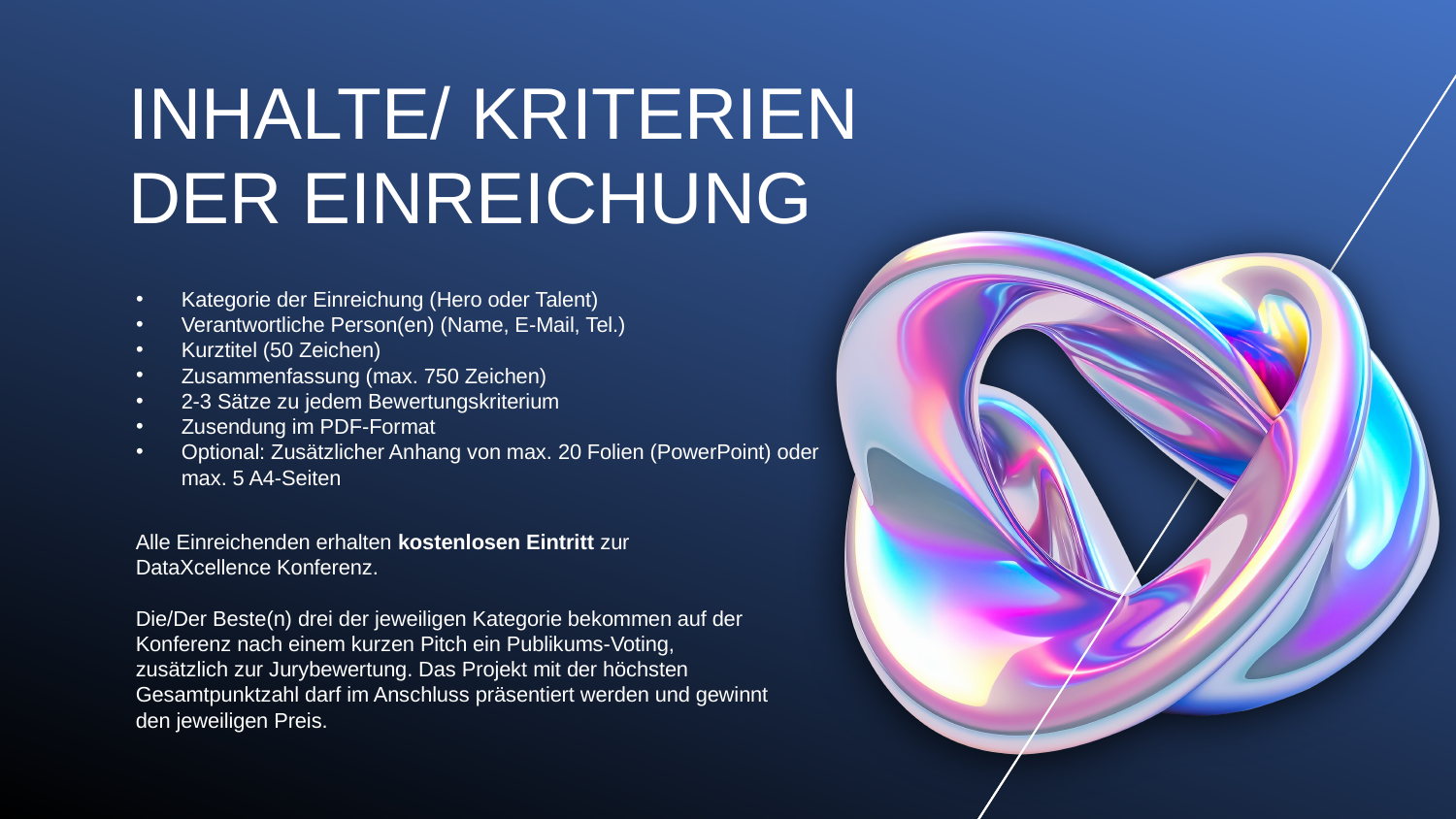

INHALTE/ KRITERIEN
DER EINREICHUNG
Kategorie der Einreichung (Hero oder Talent)
Verantwortliche Person(en) (Name, E-Mail, Tel.)
Kurztitel (50 Zeichen)
Zusammenfassung (max. 750 Zeichen)
2-3 Sätze zu jedem Bewertungskriterium
Zusendung im PDF-Format
Optional: Zusätzlicher Anhang von max. 20 Folien (PowerPoint) oder max. 5 A4-Seiten

Alle Einreichenden erhalten kostenlosen Eintritt zur
DataXcellence Konferenz.

Die/Der Beste(n) drei der jeweiligen Kategorie bekommen auf der Konferenz nach einem kurzen Pitch ein Publikums-Voting, zusätzlich zur Jurybewertung. Das Projekt mit der höchsten Gesamtpunktzahl darf im Anschluss präsentiert werden und gewinnt den jeweiligen Preis.